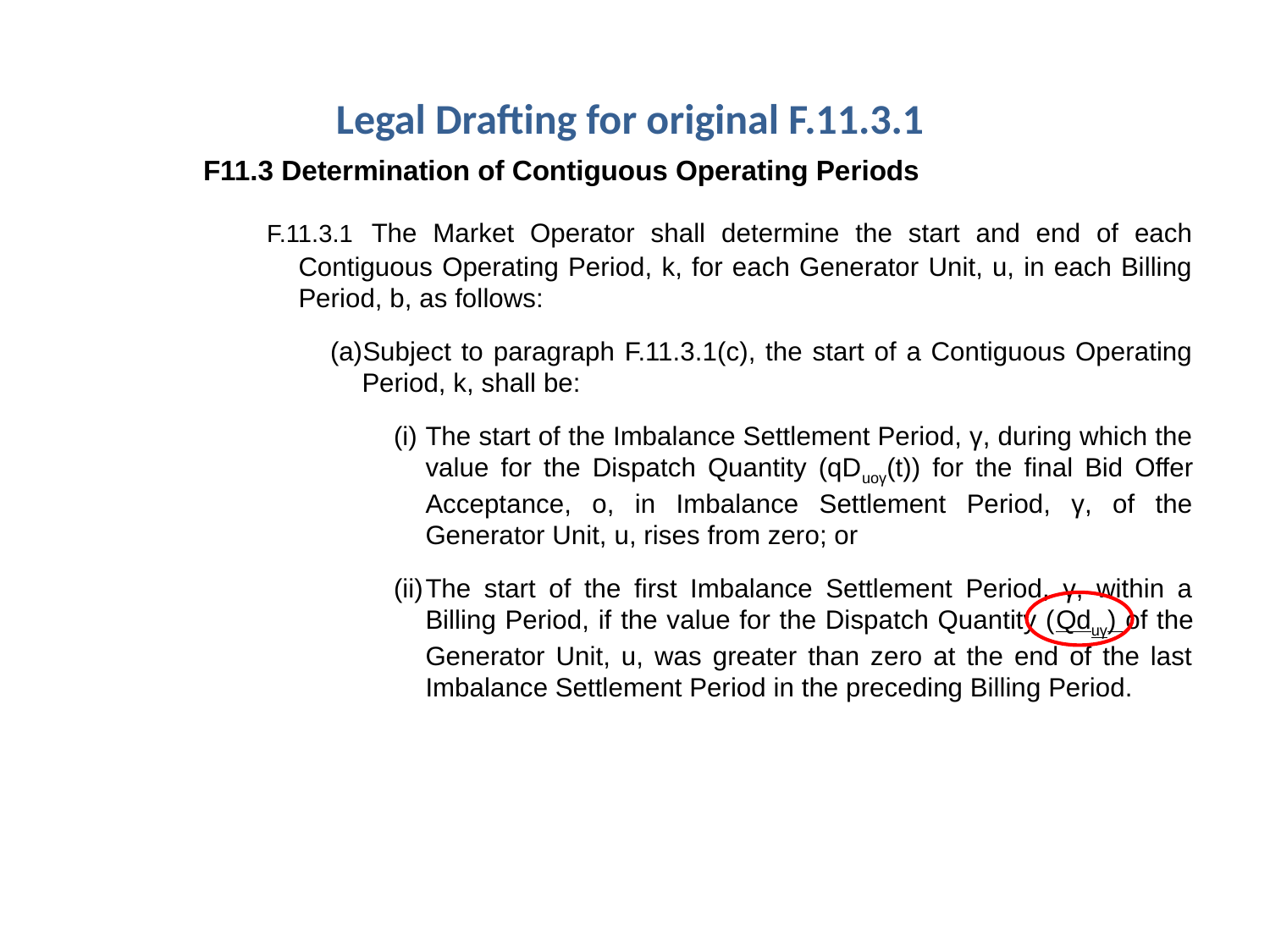

# Legal Drafting for original F.11.3.1
F11.3 Determination of Contiguous Operating Periods
F.11.3.1 The Market Operator shall determine the start and end of each Contiguous Operating Period, k, for each Generator Unit, u, in each Billing Period, b, as follows:
Subject to paragraph F.11.3.1(c), the start of a Contiguous Operating Period, k, shall be:
The start of the Imbalance Settlement Period, γ, during which the value for the Dispatch Quantity (qDuoγ(t)) for the final Bid Offer Acceptance, o, in Imbalance Settlement Period, γ, of the Generator Unit, u, rises from zero; or
The start of the first Imbalance Settlement Period, γ, within a Billing Period, if the value for the Dispatch Quantity (Qduγ) of the Generator Unit, u, was greater than zero at the end of the last Imbalance Settlement Period in the preceding Billing Period.